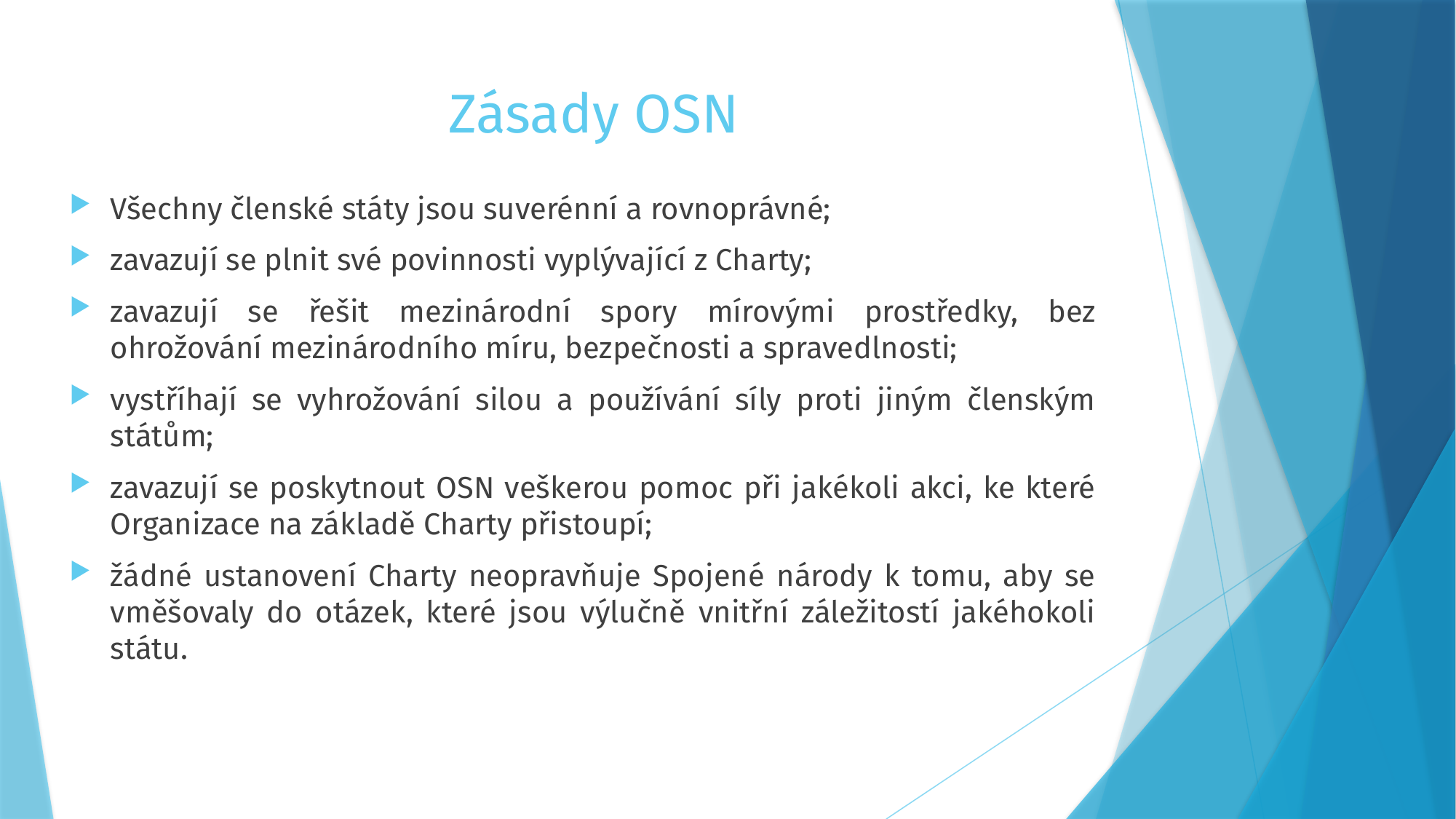

# Zásady OSN
Všechny členské státy jsou suverénní a rovnoprávné;
zavazují se plnit své povinnosti vyplývající z Charty;
zavazují se řešit mezinárodní spory mírovými prostředky, bez ohrožování mezinárodního míru, bezpečnosti a spravedlnosti;
vystříhají se vyhrožování silou a používání síly proti jiným členským státům;
zavazují se poskytnout OSN veškerou pomoc při jakékoli akci, ke které Organizace na základě Charty přistoupí;
žádné ustanovení Charty neopravňuje Spojené národy k tomu, aby se vměšovaly do otázek, které jsou výlučně vnitřní záležitostí jakéhokoli státu.